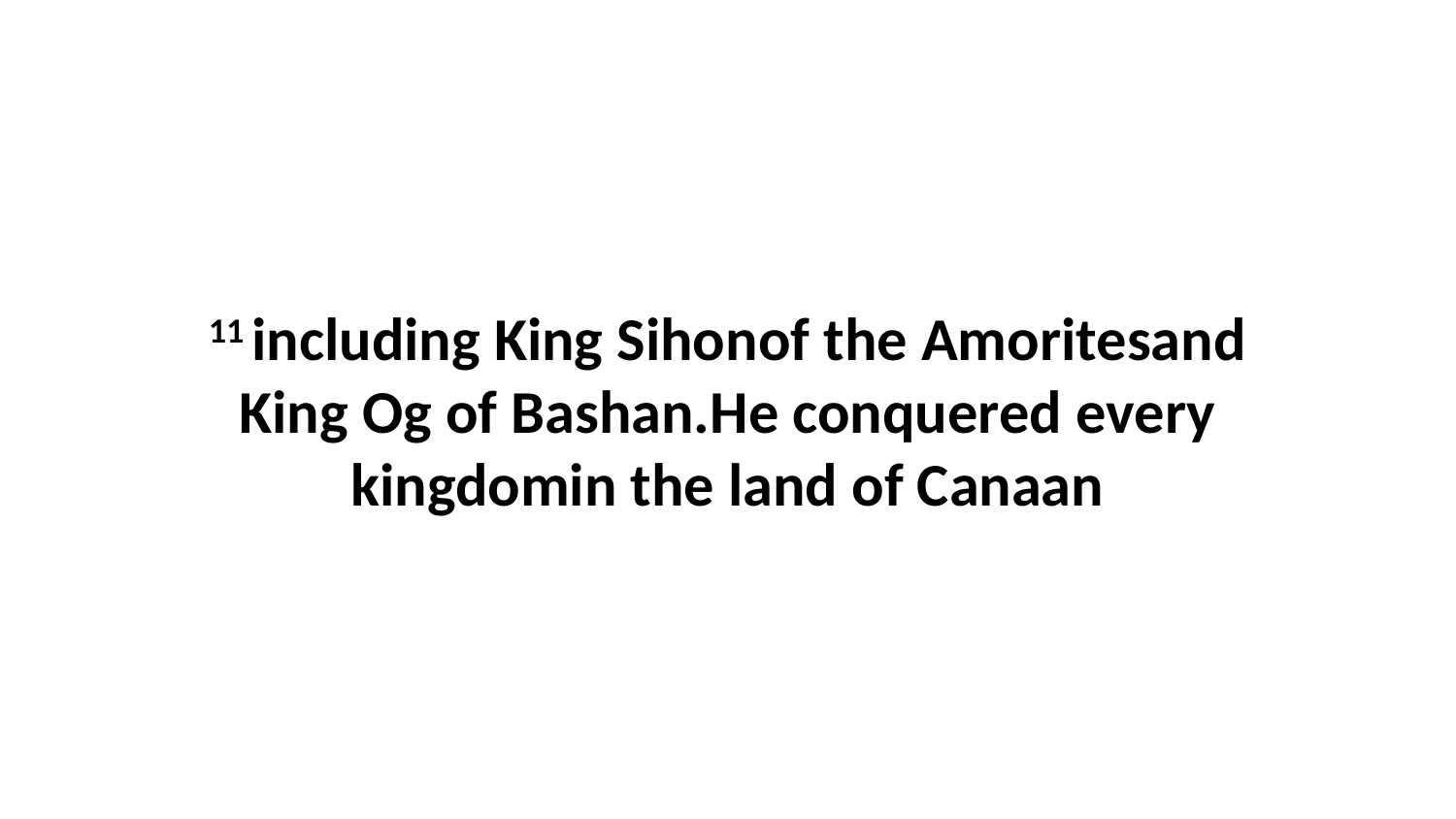

11 including King Sihonof the Amoritesand King Og of Bashan.He conquered every kingdomin the land of Canaan